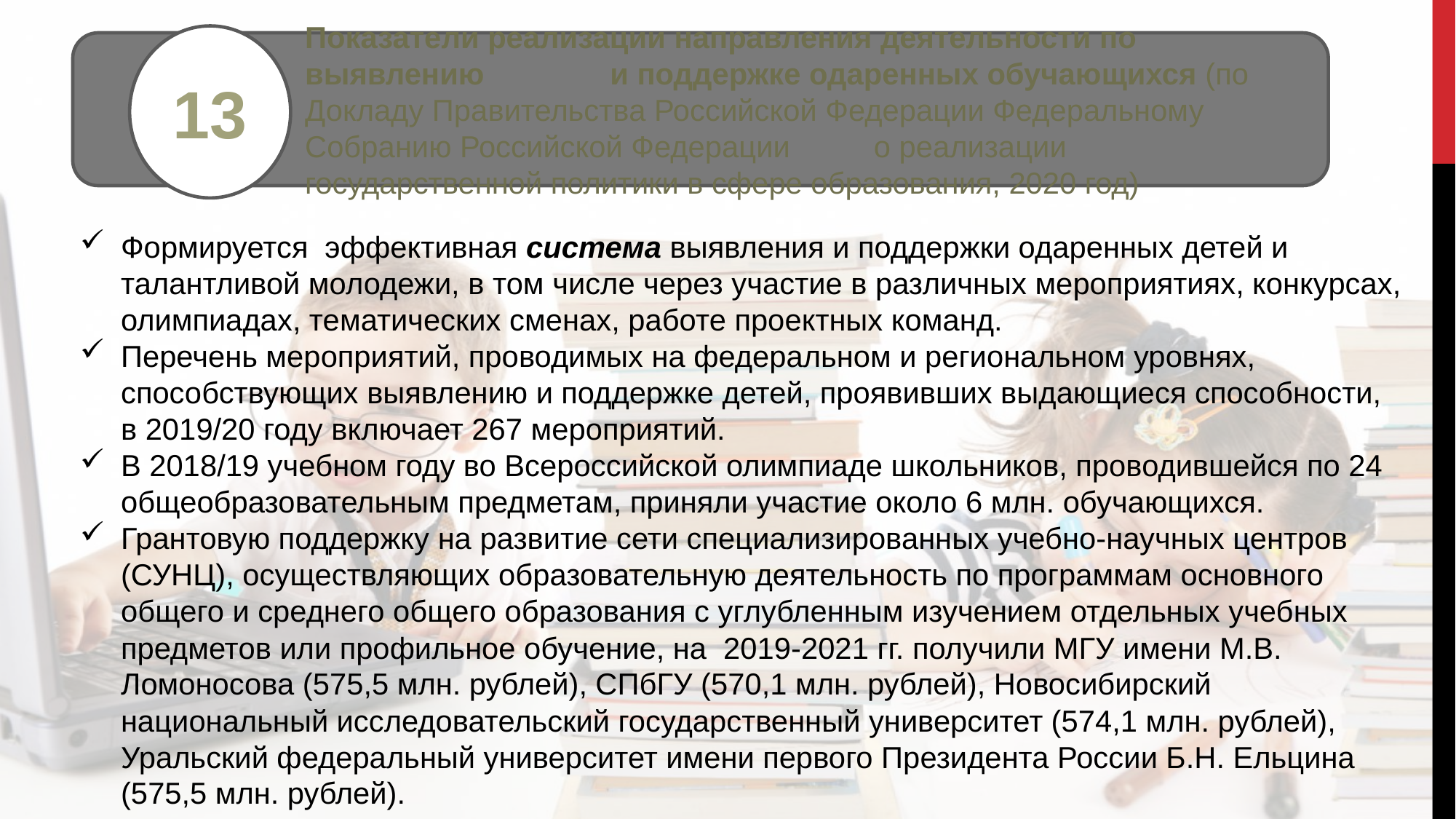

#
13
Показатели реализации направления деятельности по выявлению               и поддержке одаренных обучающихся (по Докладу Правительства Российской Федерации Федеральному Собранию Российской Федерации          о реализации государственной политики в сфере образования, 2020 год)

Формируется  эффективная система выявления и поддержки одаренных детей и талантливой молодежи, в том числе через участие в различных мероприятиях, конкурсах, олимпиадах, тематических сменах, работе проектных команд.
Перечень мероприятий, проводимых на федеральном и региональном уровнях, способствующих выявлению и поддержке детей, проявивших выдающиеся способности,  в 2019/20 году включает 267 мероприятий.
В 2018/19 учебном году во Всероссийской олимпиаде школьников, проводившейся по 24 общеобразовательным предметам, приняли участие около 6 млн. обучающихся.
Грантовую поддержку на развитие сети специализированных учебно-научных центров (СУНЦ), осуществляющих образовательную деятельность по программам основного общего и среднего общего образования с углубленным изучением отдельных учебных предметов или профильное обучение, на  2019-2021 гг. получили МГУ имени М.В. Ломоносова (575,5 млн. рублей), СПбГУ (570,1 млн. рублей), Новосибирский национальный исследовательский государственный университет (574,1 млн. рублей), Уральский федеральный университет имени первого Президента России Б.Н. Ельцина (575,5 млн. рублей).